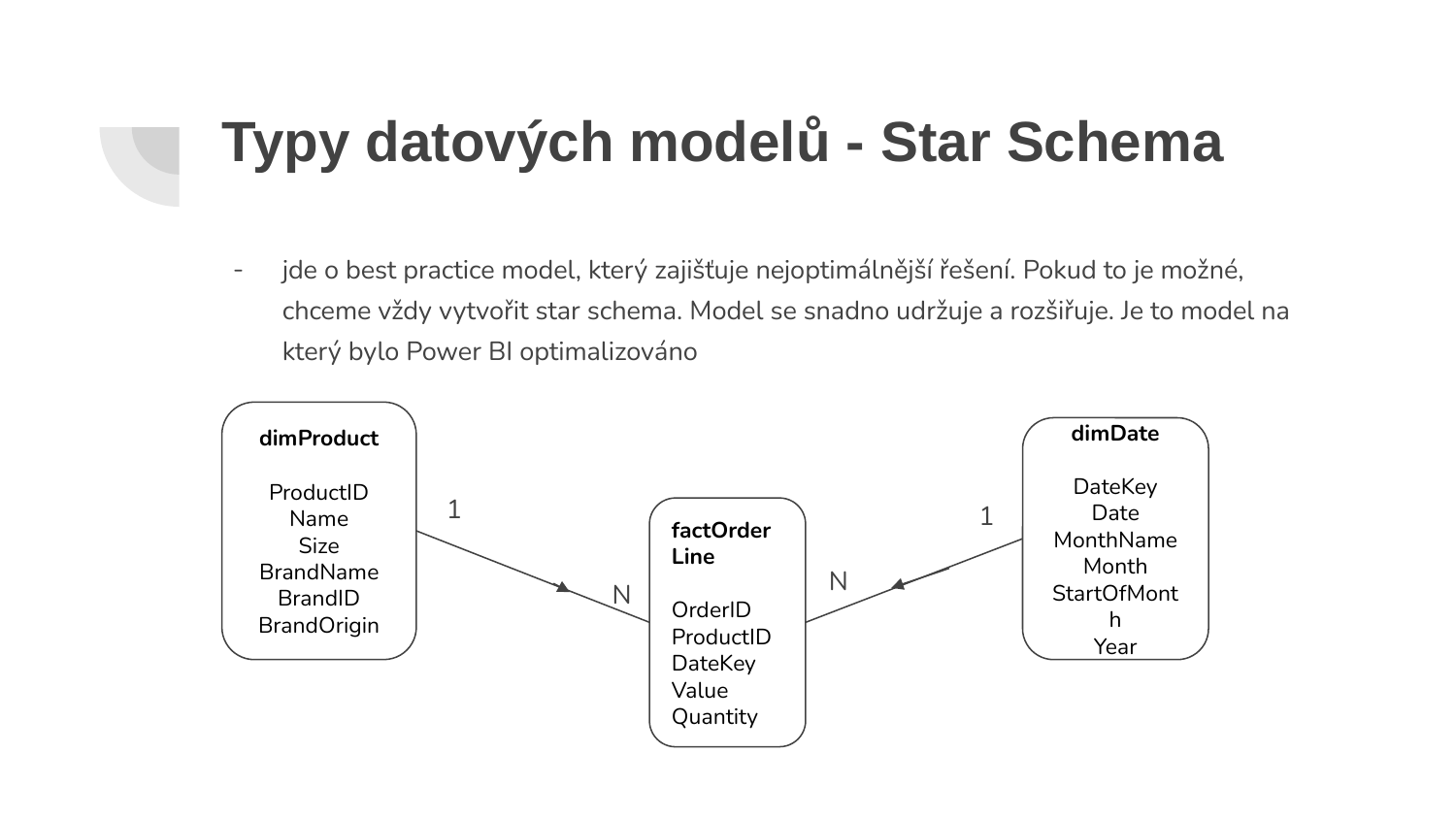

# Typy datových modelů - Star Schema
jde o best practice model, který zajišťuje nejoptimálnější řešení. Pokud to je možné, chceme vždy vytvořit star schema. Model se snadno udržuje a rozšiřuje. Je to model na který bylo Power BI optimalizováno

dimProduct
ProductID
Name
Size
BrandName
BrandID
BrandOrigin
dimDate
DateKey
Date
MonthName
Month
StartOfMonth
Year
1
1
factOrderLine
OrderID
ProductID
DateKey
Value
Quantity
N
N